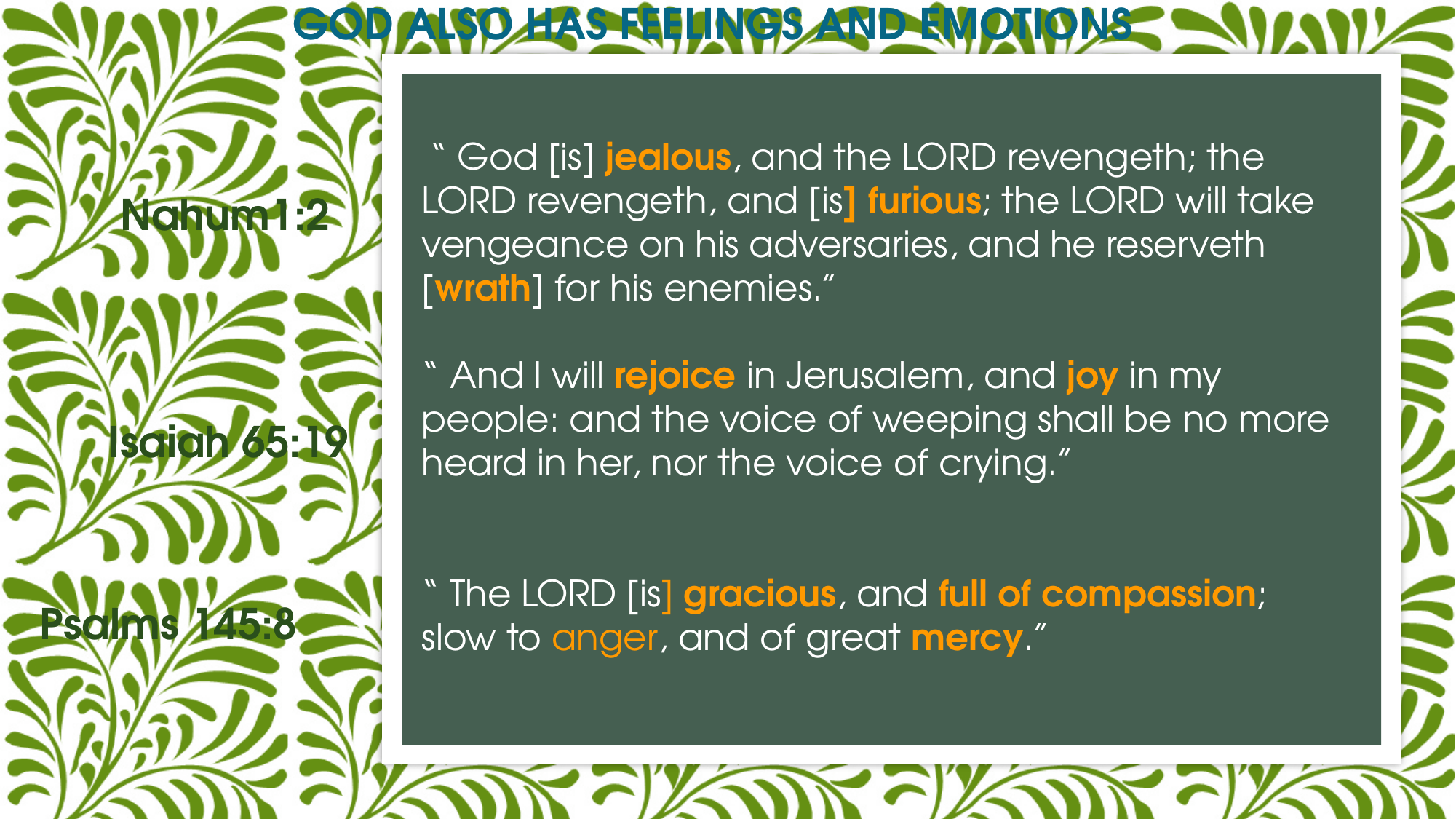

GOD ALSO HAS FEELINGS AND EMOTIONS

 “ God [is] jealous, and the LORD revengeth; the LORD revengeth, and [is] furious; the LORD will take vengeance on his adversaries, and he reserveth [wrath] for his enemies.”

“ And I will rejoice in Jerusalem, and joy in my people: and the voice of weeping shall be no more heard in her, nor the voice of crying.”

“ The LORD [is] gracious, and full of compassion; slow to anger, and of great mercy.”
Nahum1:2
Isaiah 65:19
Psalms 145:8